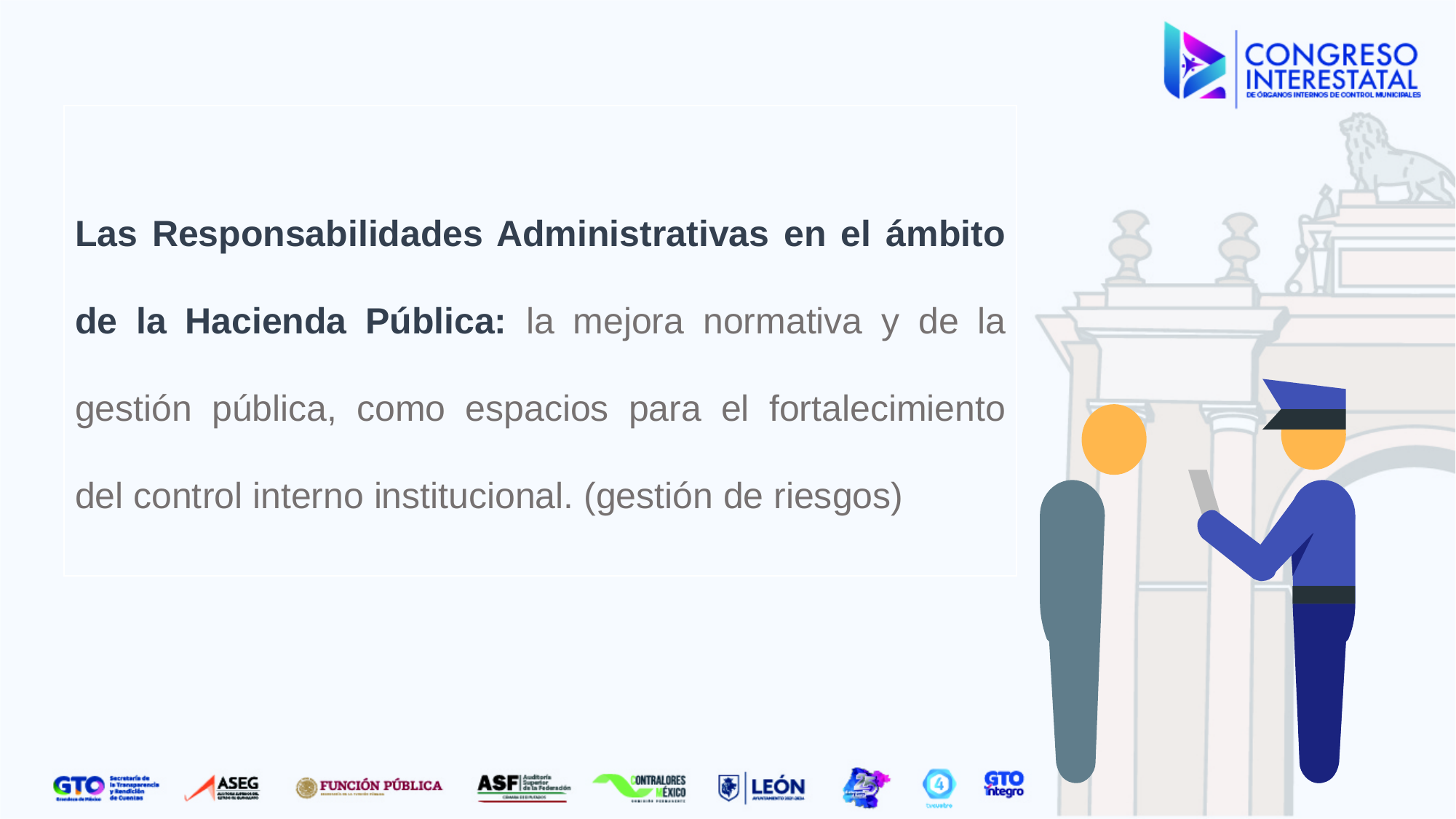

Las Responsabilidades Administrativas en el ámbito de la Hacienda Pública: la mejora normativa y de la gestión pública, como espacios para el fortalecimiento del control interno institucional. (gestión de riesgos)